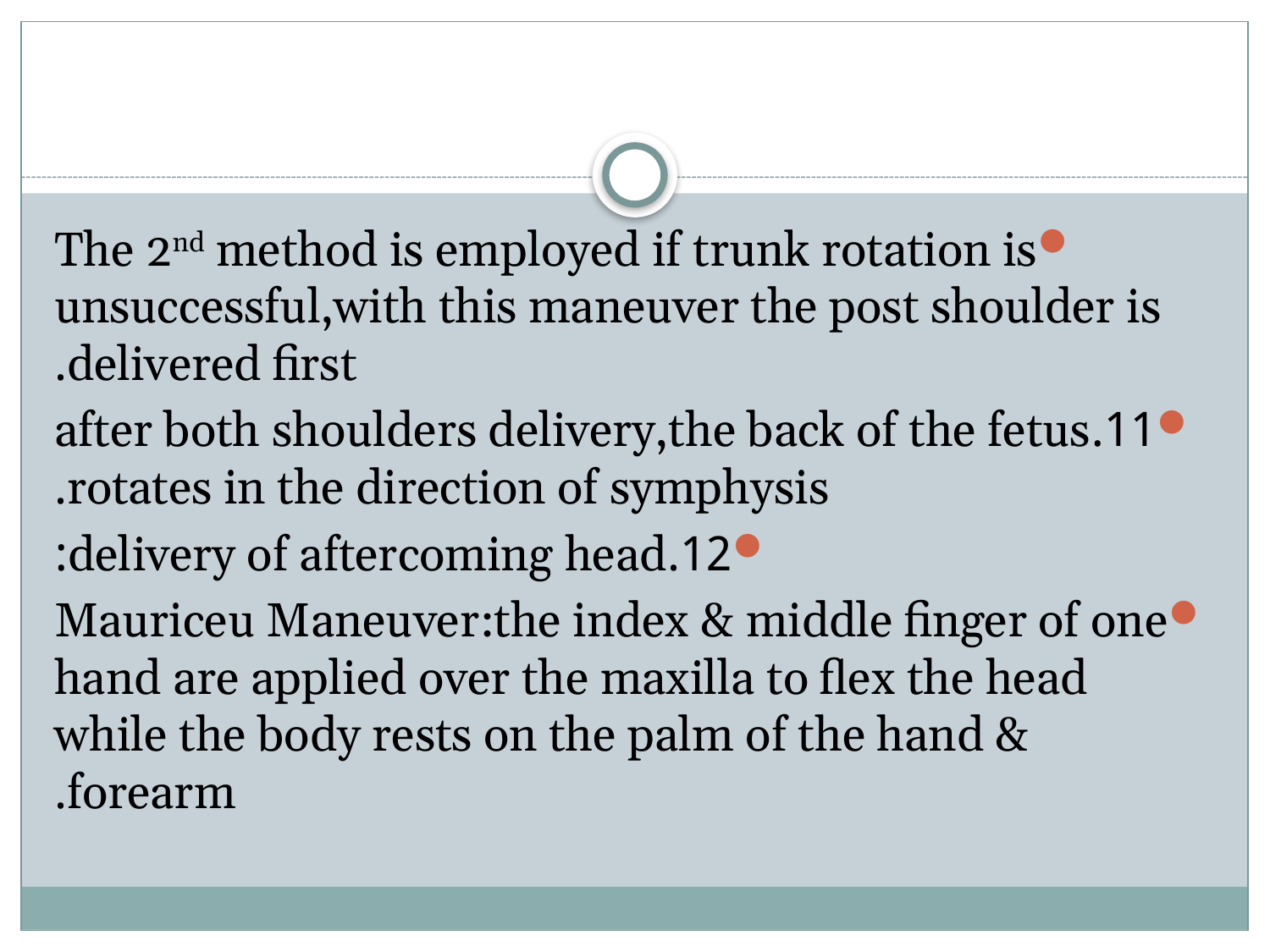

#
The 2nd method is employed if trunk rotation is unsuccessful,with this maneuver the post shoulder is delivered first.
11.after both shoulders delivery,the back of the fetus rotates in the direction of symphysis.
12.delivery of aftercoming head:
Mauriceu Maneuver:the index & middle finger of one hand are applied over the maxilla to flex the head while the body rests on the palm of the hand & forearm.